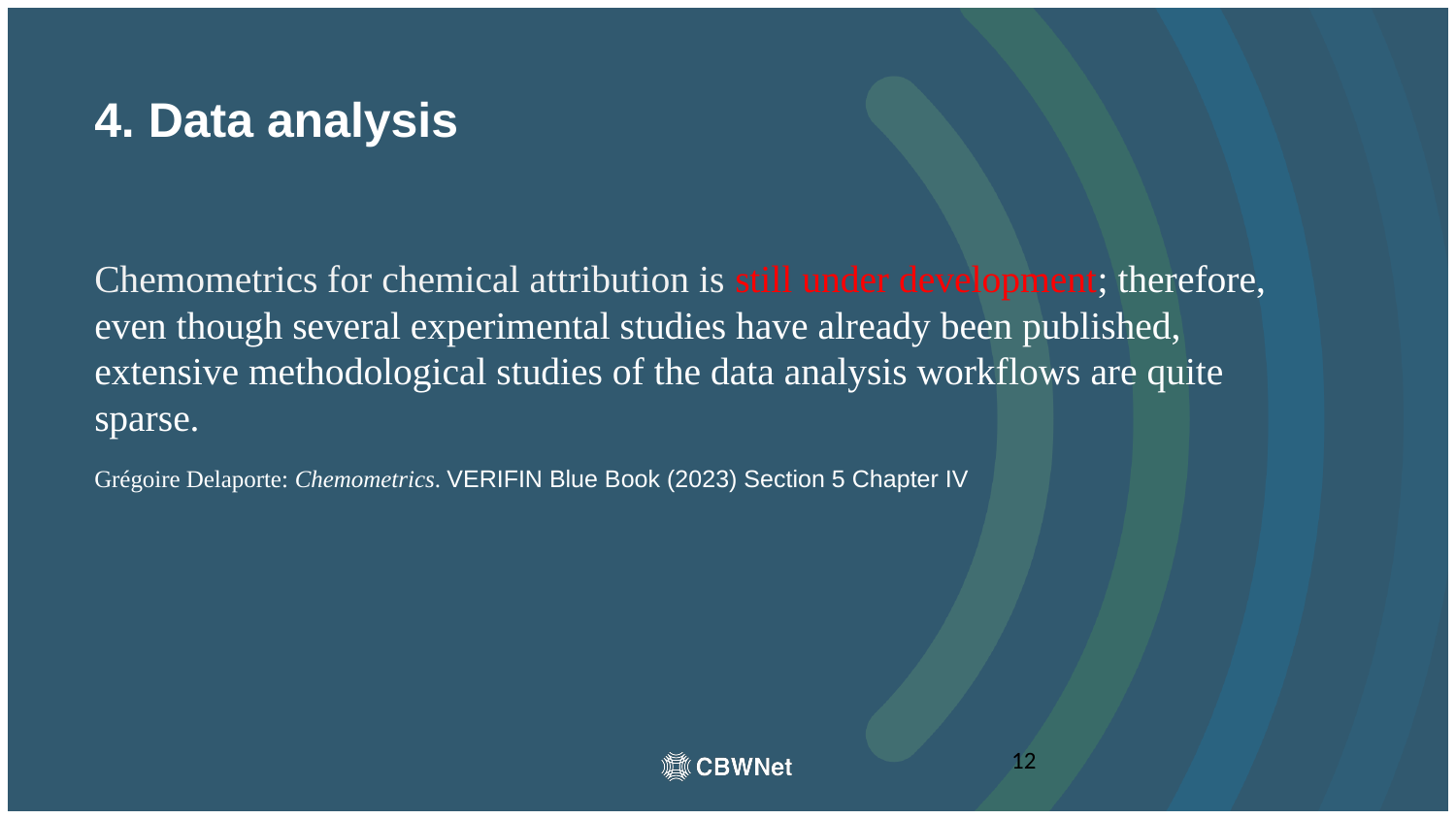

# 4. Data analysis
Chemometrics for chemical attribution is still under development; therefore, even though several experimental studies have already been published, extensive methodological studies of the data analysis workflows are quite sparse.
Grégoire Delaporte: Chemometrics. VERIFIN Blue Book (2023) Section 5 Chapter IV
12